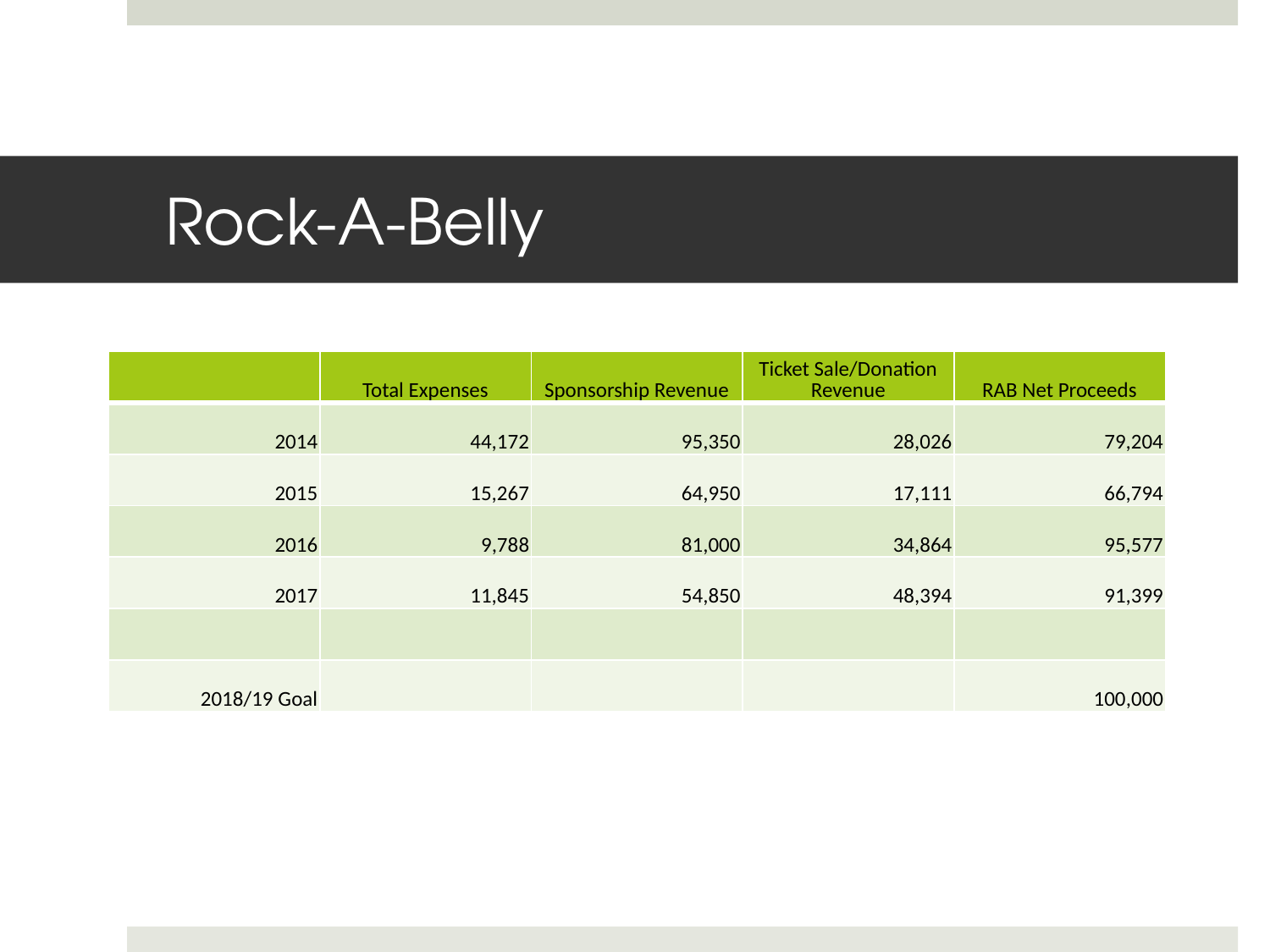

# Rock-A-Belly
|  | Total Expenses | Sponsorship Revenue | Ticket Sale/Donation Revenue | RAB Net Proceeds |
| --- | --- | --- | --- | --- |
| 2014 | 44,172 | 95,350 | 28,026 | 79,204 |
| 2015 | 15,267 | 64,950 | 17,111 | 66,794 |
| 2016 | 9,788 | 81,000 | 34,864 | 95,577 |
| 2017 | 11,845 | 54,850 | 48,394 | 91,399 |
|  |  |  |  |  |
| 2018/19 Goal |  |  |  | 100,000 |